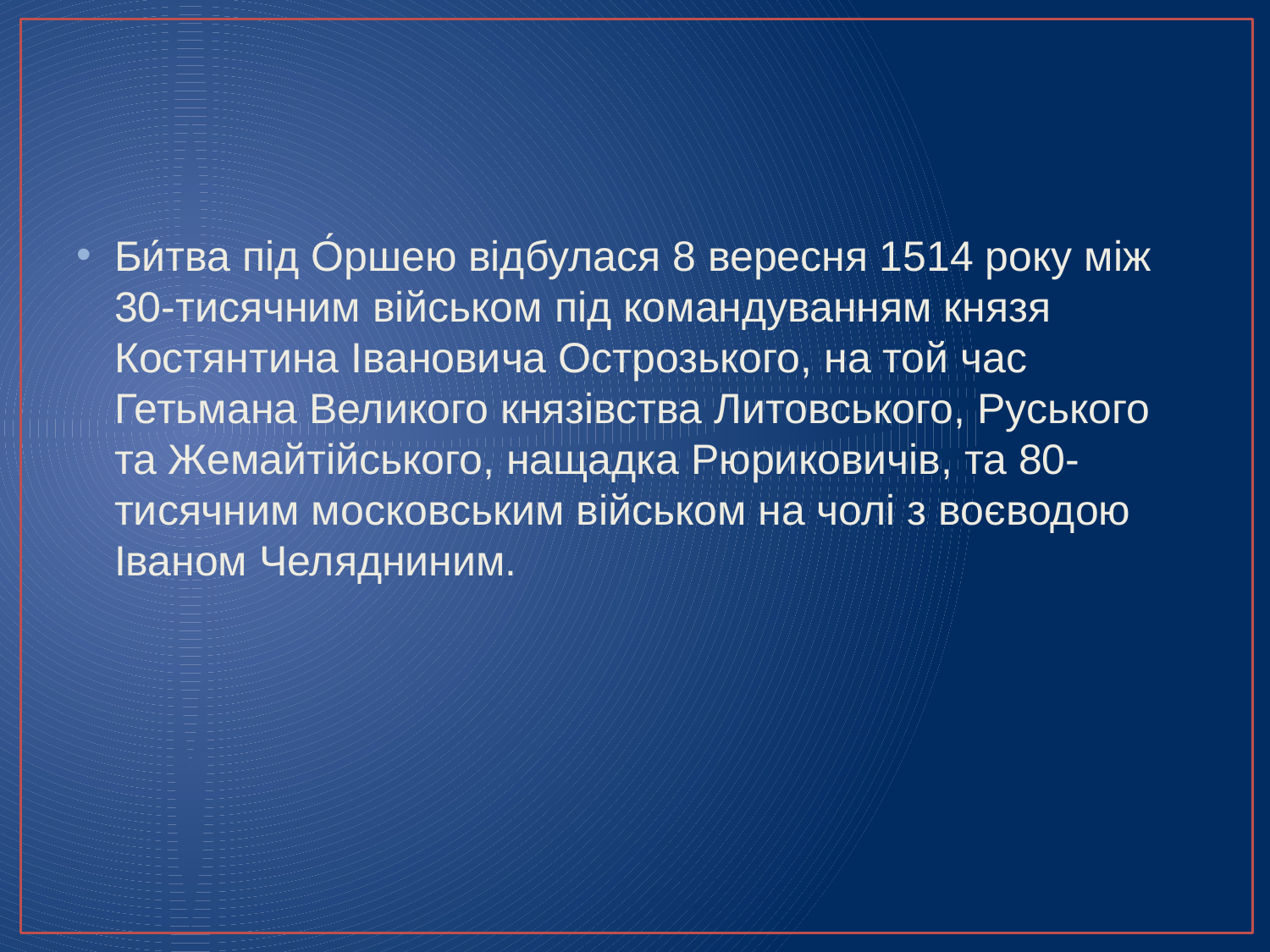

#
Би́тва під О́ршею відбулася 8 вересня 1514 року між 30-тисячним військом під командуванням князя Костянтина Івановича Острозького, на той час Гетьмана Великого князівства Литовського, Руського та Жемайтійського, нащадка Рюриковичів, та 80-тисячним московським військом на чолі з воєводою Іваном Челядниним.